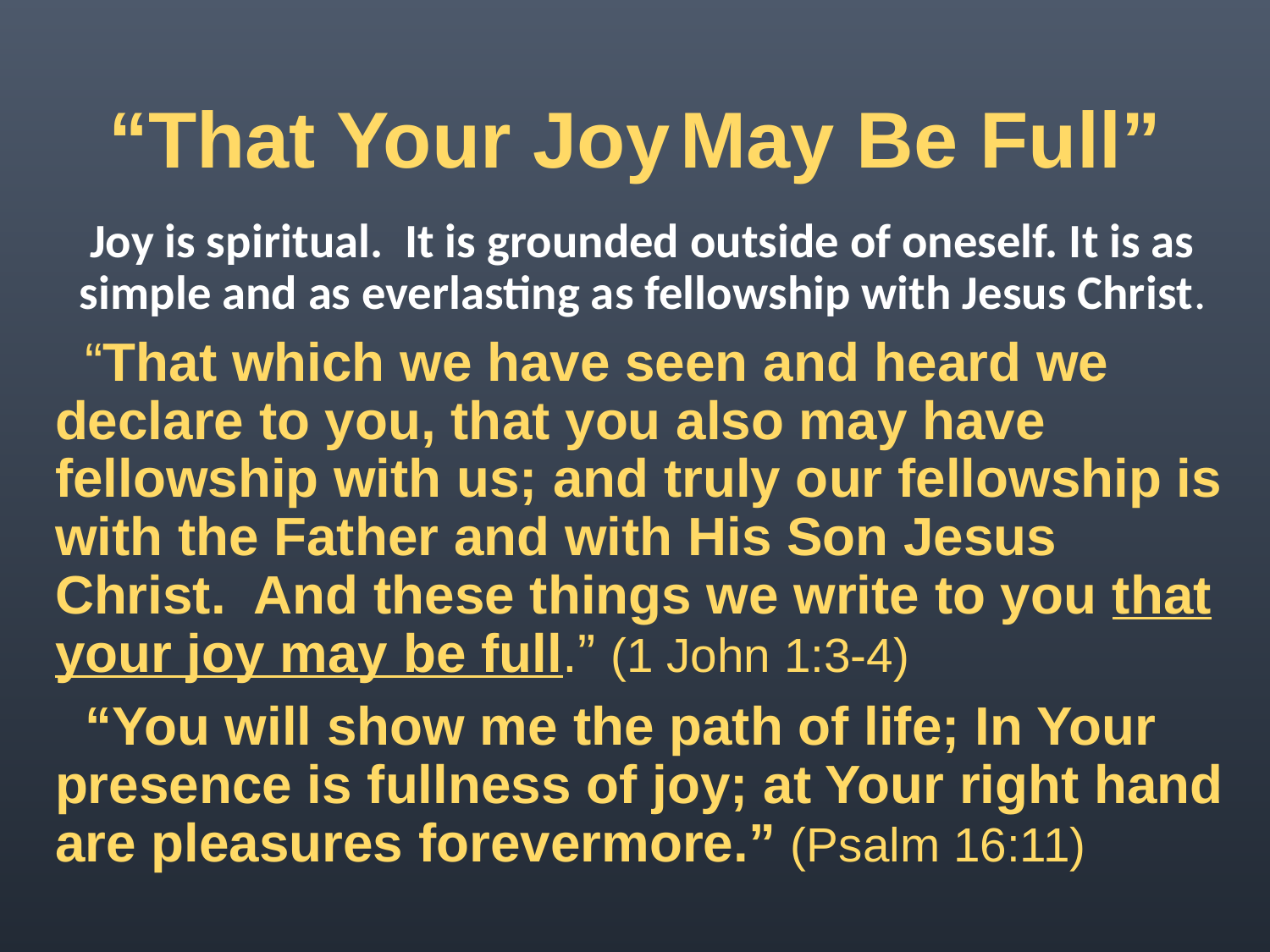

# “That Your Joy	May Be Full”
Joy is spiritual.  It is grounded outside of oneself. It is as simple and as everlasting as fellowship with Jesus Christ.
  “That which we have seen and heard we declare to you, that you also may have fellowship with us; and truly our fellowship is with the Father and with His Son Jesus Christ.  And these things we write to you that your joy may be full.” (1 John 1:3-4)
  “You will show me the path of life; In Your presence is fullness of joy; at Your right hand are pleasures forevermore.” (Psalm 16:11)